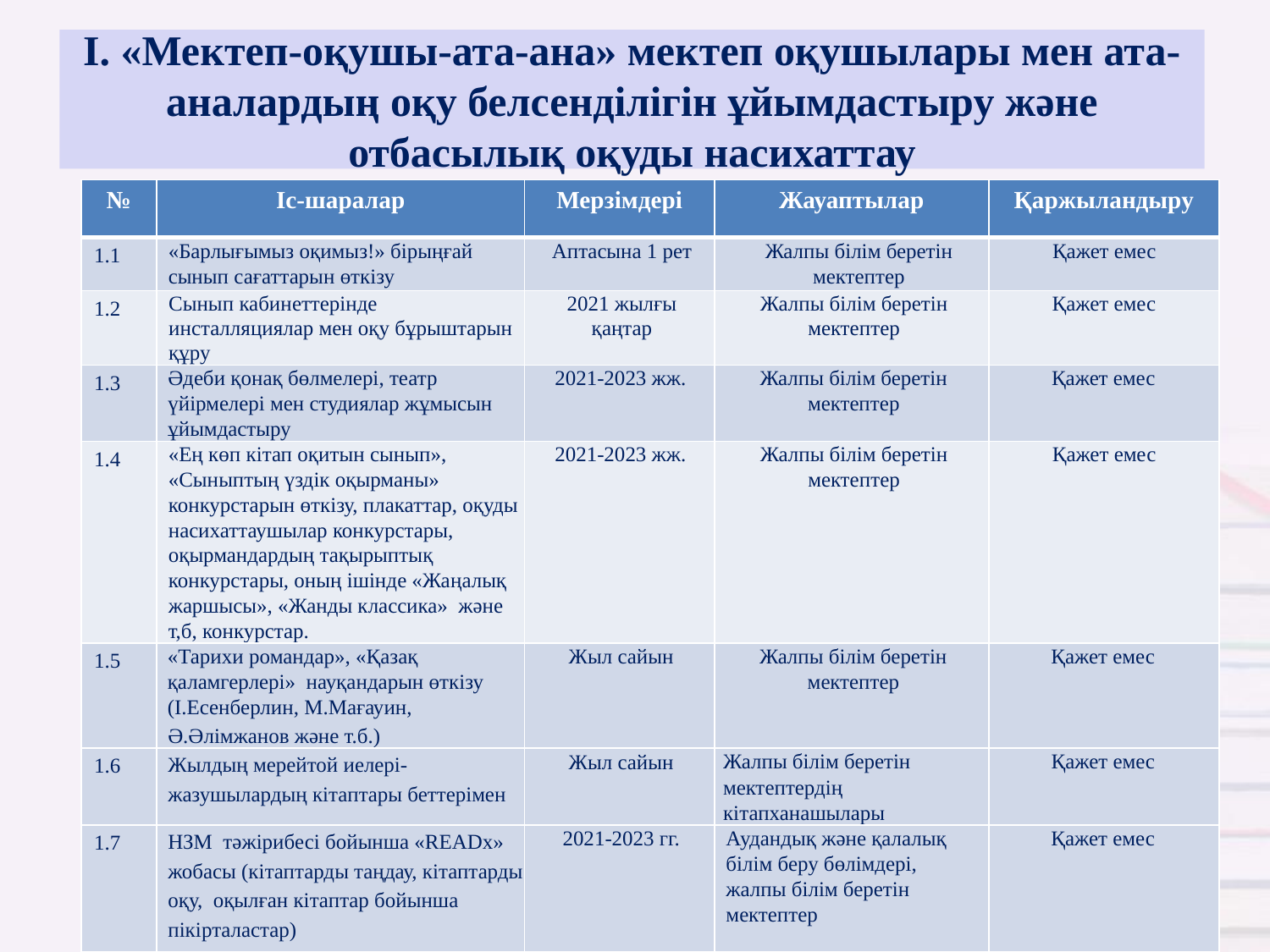

І. «Мектеп-оқушы-ата-ана» мектеп оқушылары мен ата-аналардың оқу белсенділігін ұйымдастыру және отбасылық оқуды насихаттау
| № | Іс-шаралар | Мерзімдері | Жауаптылар | Қаржыландыру |
| --- | --- | --- | --- | --- |
| 1.1 | «Барлығымыз оқимыз!» бірыңғай сынып сағаттарын өткізу | Аптасына 1 рет | Жалпы білім беретін мектептер | Қажет емес |
| 1.2 | Сынып кабинеттерінде инсталляциялар мен оқу бұрыштарын құру | 2021 жылғы қаңтар | Жалпы білім беретін мектептер | Қажет емес |
| 1.3 | Әдеби қонақ бөлмелері, театр үйірмелері мен студиялар жұмысын ұйымдастыру | 2021-2023 жж. | Жалпы білім беретін мектептер | Қажет емес |
| 1.4 | «Ең көп кітап оқитын сынып», «Сыныптың үздік оқырманы» конкурстарын өткізу, плакаттар, оқуды насихаттаушылар конкурстары, оқырмандардың тақырыптық конкурстары, оның ішінде «Жаңалық жаршысы», «Жанды классика» және т,б, конкурстар. | 2021-2023 жж. | Жалпы білім беретін мектептер | Қажет емес |
| 1.5 | «Тарихи романдар», «Қазақ қаламгерлері» науқандарын өткізу (I.Есенберлин, М.Мағауин, Ә.Әлімжанов және т.б.) | Жыл сайын | Жалпы білім беретін мектептер | Қажет емес |
| 1.6 | Жылдың мерейтой иелері-жазушылардың кітаптары беттерімен | Жыл сайын | Жалпы білім беретін мектептердің кітапханашылары | Қажет емес |
| 1.7 | НЗМ тәжірибесі бойынша «READx» жобасы (кітаптарды таңдау, кітаптарды оқу, оқылған кітаптар бойынша пікірталастар) | 2021-2023 гг. | Аудандық және қалалық білім беру бөлімдері, жалпы білім беретін мектептер | Қажет емес |